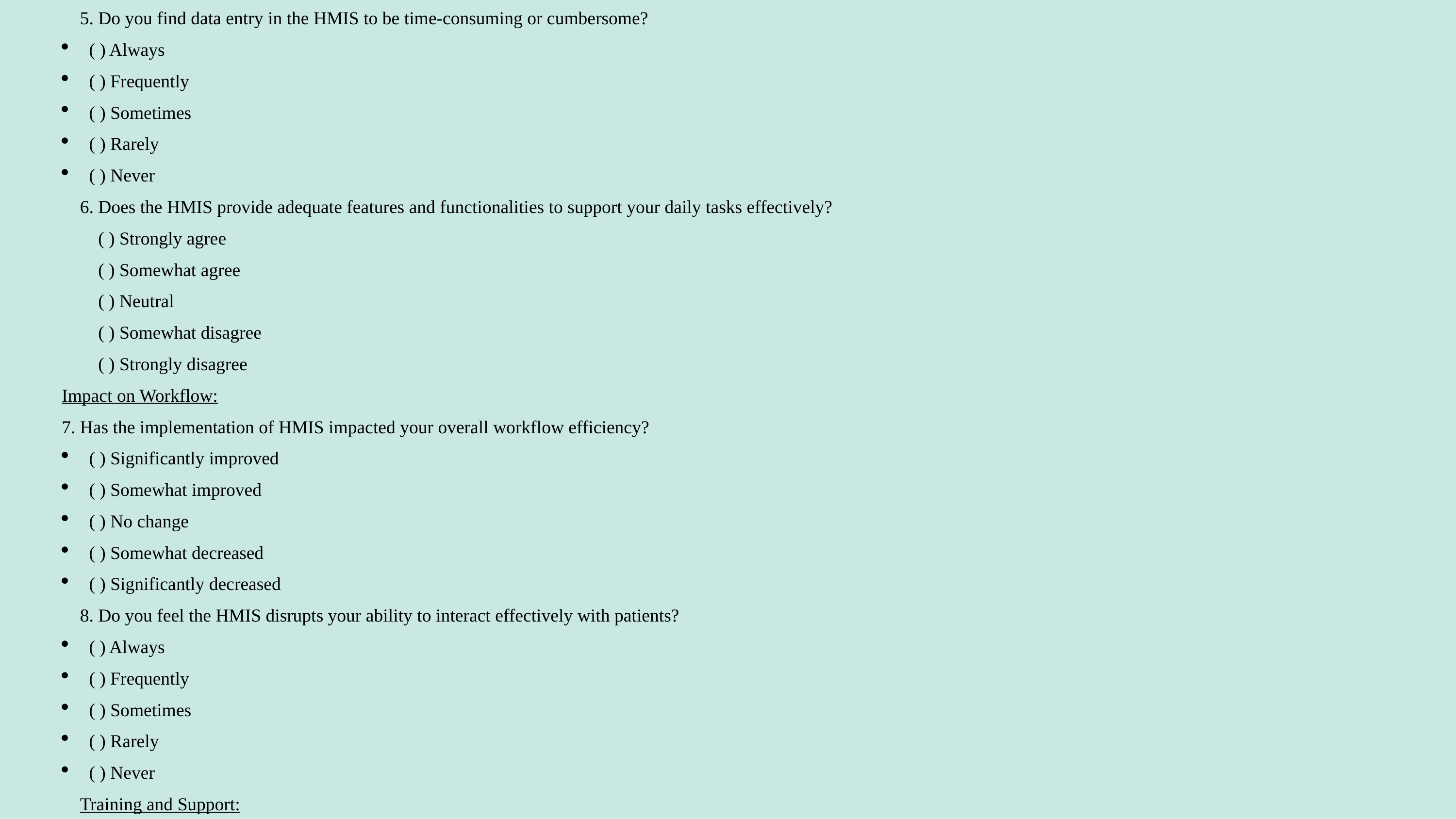

5. Do you find data entry in the HMIS to be time-consuming or cumbersome?
( ) Always
( ) Frequently
( ) Sometimes
( ) Rarely
( ) Never
6. Does the HMIS provide adequate features and functionalities to support your daily tasks effectively?
( ) Strongly agree
( ) Somewhat agree
( ) Neutral
( ) Somewhat disagree
( ) Strongly disagree
Impact on Workflow:
7. Has the implementation of HMIS impacted your overall workflow efficiency?
( ) Significantly improved
( ) Somewhat improved
( ) No change
( ) Somewhat decreased
( ) Significantly decreased
8. Do you feel the HMIS disrupts your ability to interact effectively with patients?
( ) Always
( ) Frequently
( ) Sometimes
( ) Rarely
( ) Never
Training and Support: